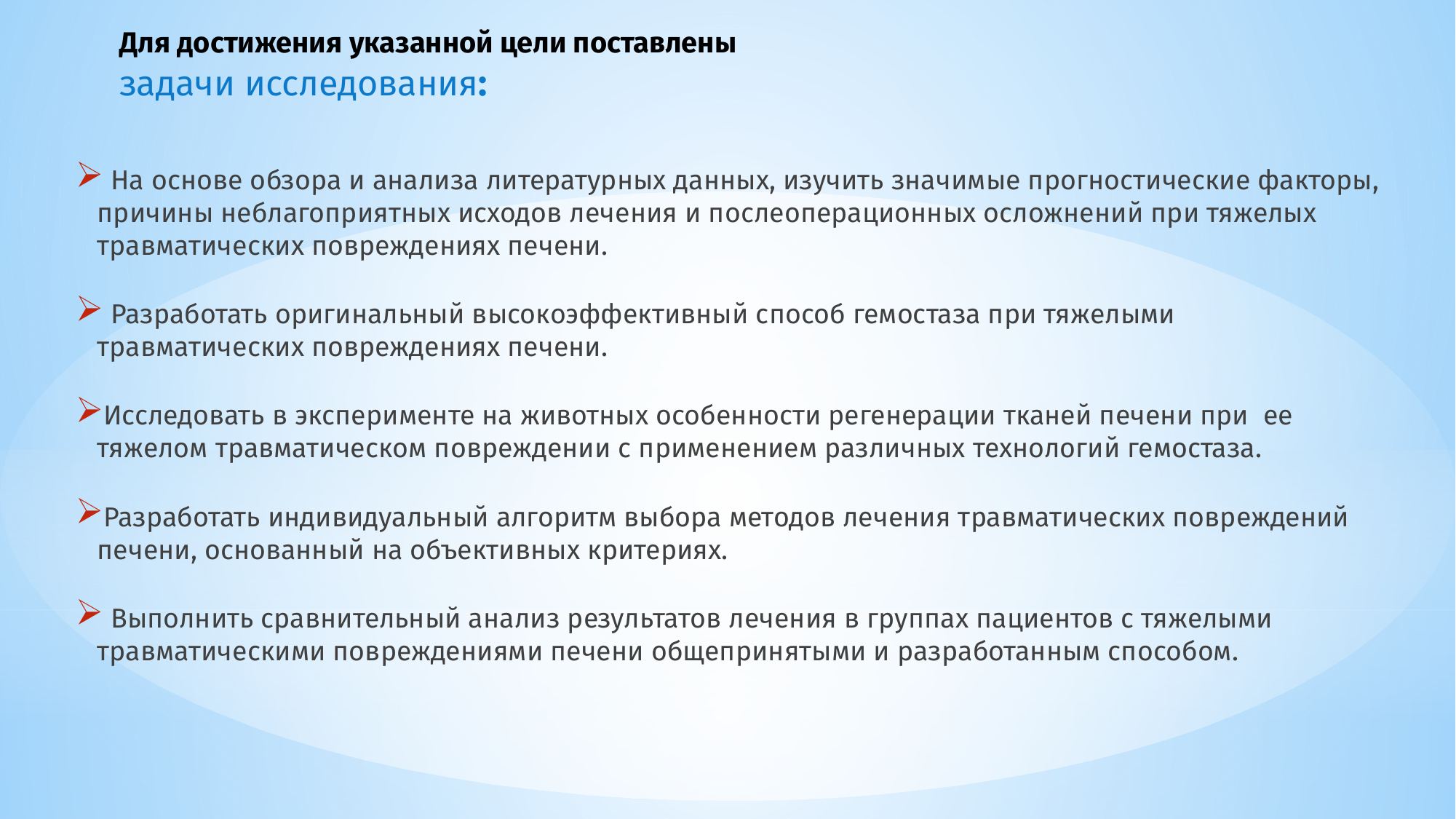

# Для достижения указанной цели поставлены задачи исследования:
 На основе обзора и анализа литературных данных, изучить значимые прогностические факторы, причины неблагоприятных исходов лечения и послеоперационных осложнений при тяжелых травматических повреждениях печени.

 Разработать оригинальный высокоэффективный способ гемостаза при тяжелыми травматических повреждениях печени.

Исследовать в эксперименте на животных особенности регенерации тканей печени при  ее тяжелом травматическом повреждении с применением различных технологий гемостаза.

Разработать индивидуальный алгоритм выбора методов лечения травматических повреждений печени, основанный на объективных критериях.

 Выполнить сравнительный анализ результатов лечения в группах пациентов с тяжелыми травматическими повреждениями печени общепринятыми и разработанным способом.